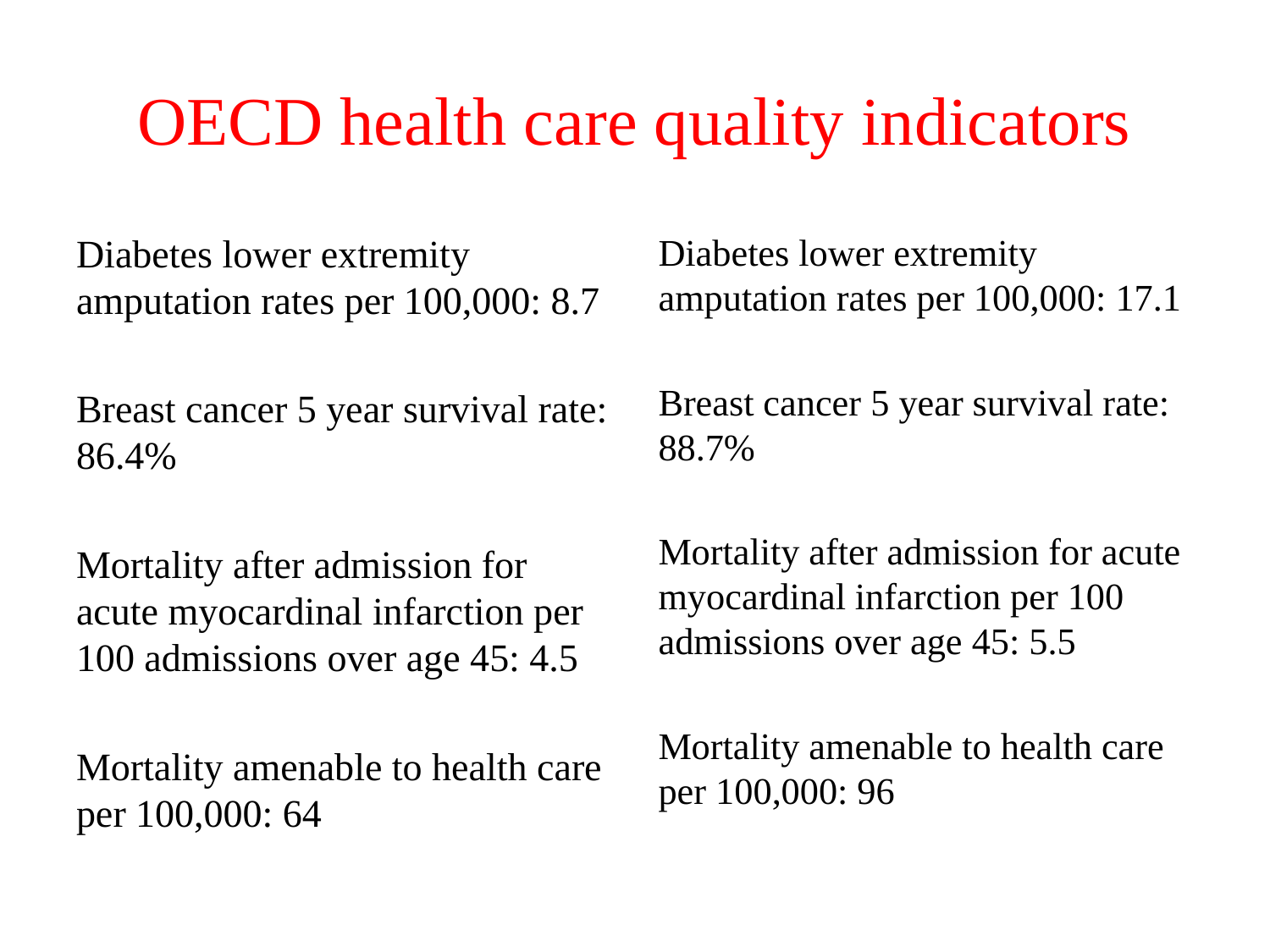

# OECD health care quality indicators
Diabetes lower extremity amputation rates per 100,000: 8.7

Breast cancer 5 year survival rate: 86.4%

Mortality after admission for acute myocardinal infarction per 100 admissions over age 45: 4.5

Mortality amenable to health care per 100,000: 64

Diabetes lower extremity amputation rates per 100,000: 17.1

Breast cancer 5 year survival rate: 88.7%

Mortality after admission for acute myocardinal infarction per 100 admissions over age 45: 5.5

Mortality amenable to health care per 100,000: 96